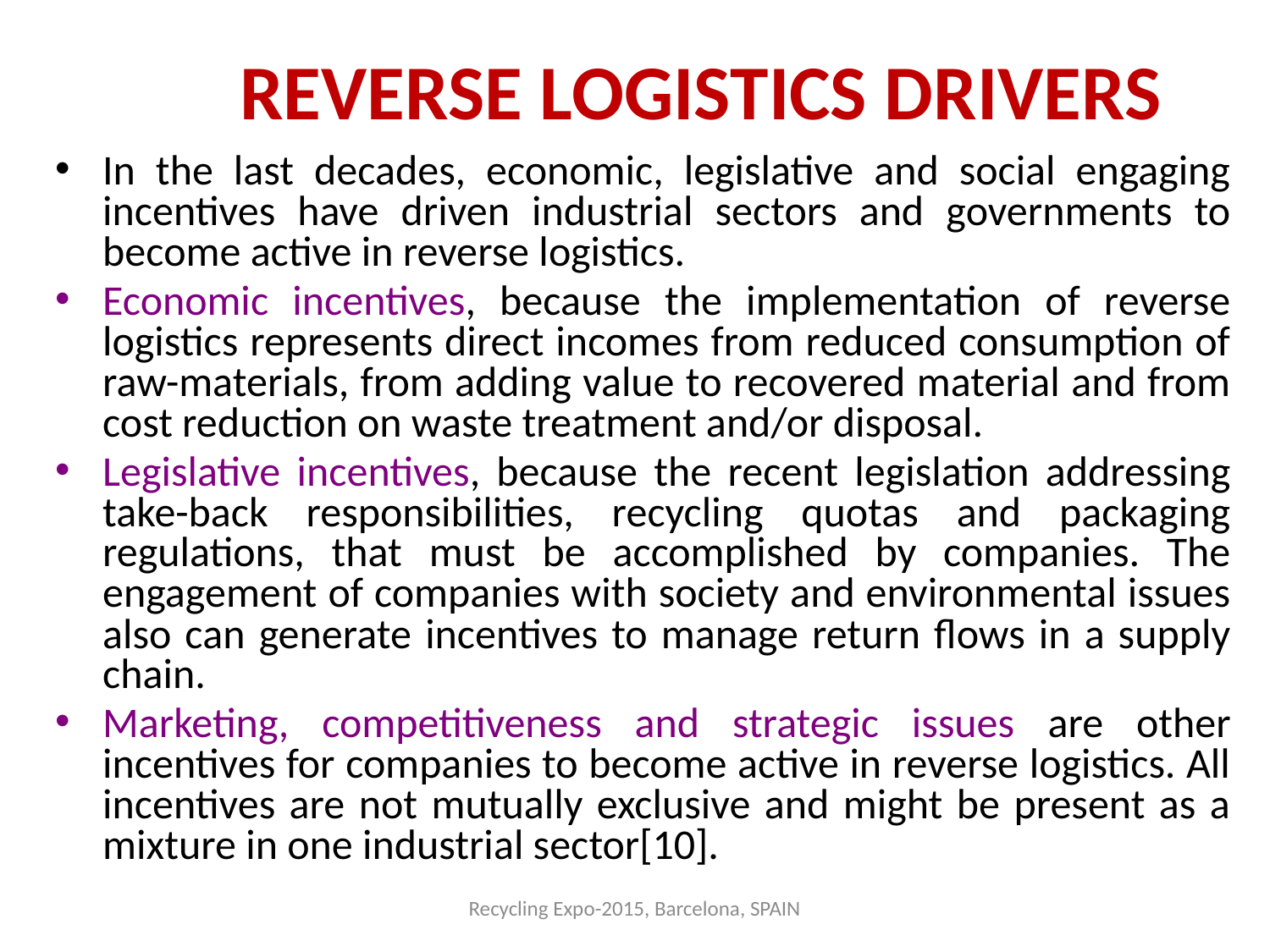

# REVERSE LOGISTICS DRIVERS
In the last decades, economic, legislative and social engaging incentives have driven industrial sectors and governments to become active in reverse logistics.
Economic incentives, because the implementation of reverse logistics represents direct incomes from reduced consumption of raw-materials, from adding value to recovered material and from cost reduction on waste treatment and/or disposal.
Legislative incentives, because the recent legislation addressing take-back responsibilities, recycling quotas and packaging regulations, that must be accomplished by companies. The engagement of companies with society and environmental issues also can generate incentives to manage return flows in a supply chain.
Marketing, competitiveness and strategic issues are other incentives for companies to become active in reverse logistics. All incentives are not mutually exclusive and might be present as a mixture in one industrial sector[10].
Recycling Expo-2015, Barcelona, SPAIN